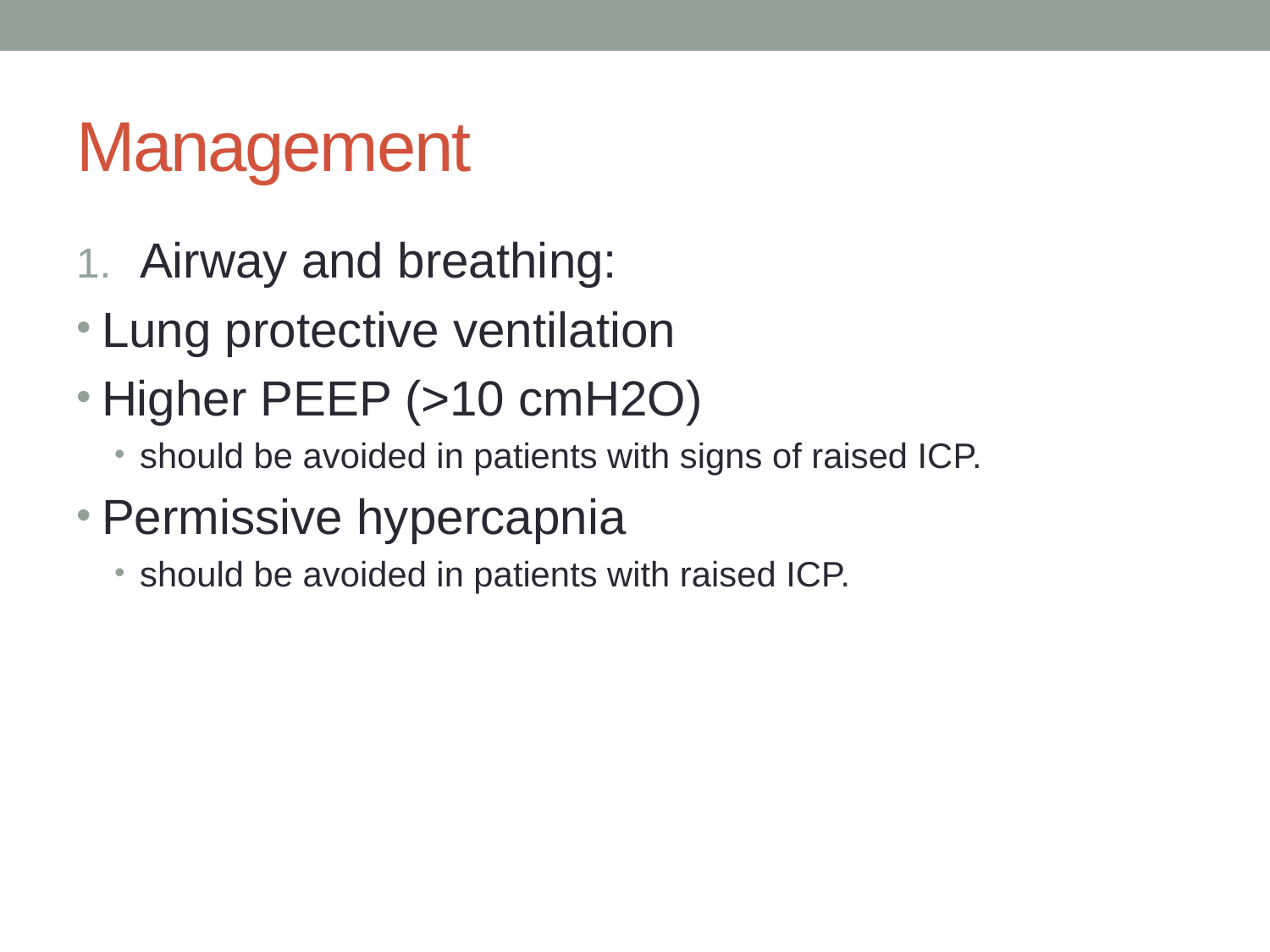

# Management
Airway and breathing:
Lung protective ventilation
Higher PEEP (>10 cmH2O)
should be avoided in patients with signs of raised ICP.
Permissive hypercapnia
should be avoided in patients with raised ICP.